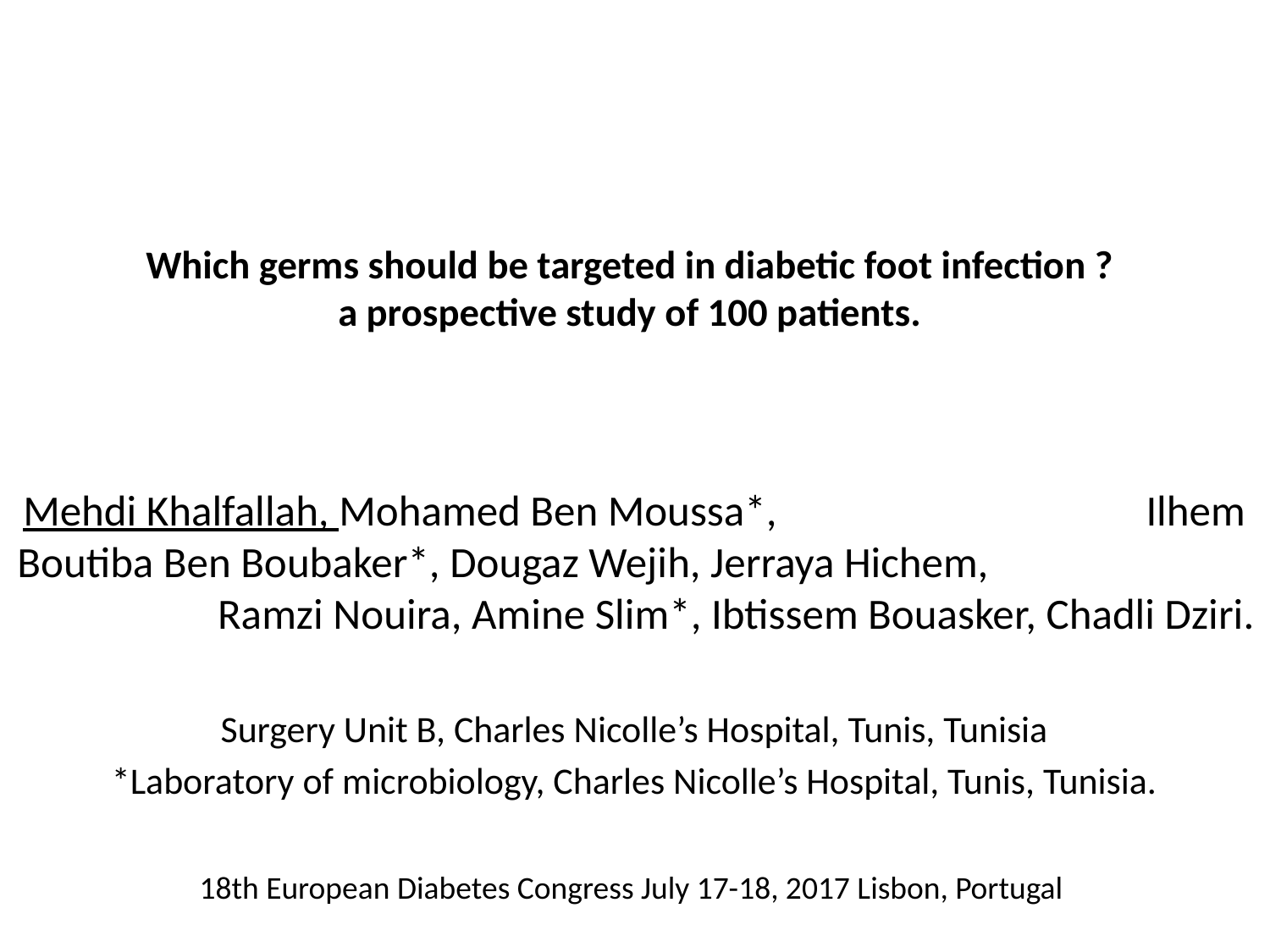

# Which germs should be targeted in diabetic foot infection ? a prospective study of 100 patients.
Mehdi Khalfallah, Mohamed Ben Moussa*,                                      Ilhem Boutiba Ben Boubaker*, Dougaz Wejih, Jerraya Hichem,                                                 Ramzi Nouira, Amine Slim*, Ibtissem Bouasker, Chadli Dziri.

Surgery Unit B, Charles Nicolle’s Hospital, Tunis, Tunisia
*Laboratory of microbiology, Charles Nicolle’s Hospital, Tunis, Tunisia.

18th European Diabetes Congress July 17-18, 2017 Lisbon, Portugal